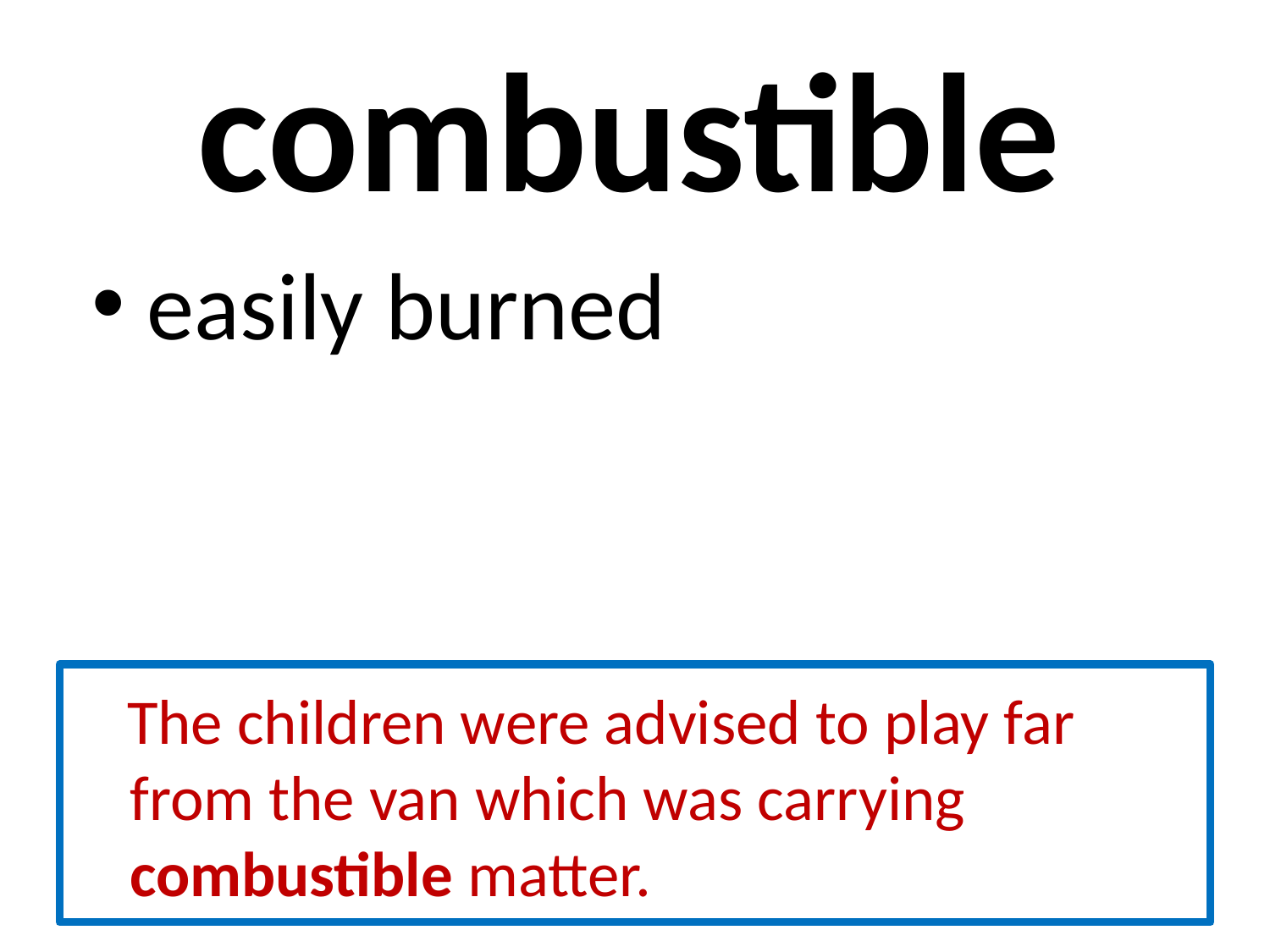

# combustible
 easily burned
    The children were advised to play far from the van which was carrying combustible matter.